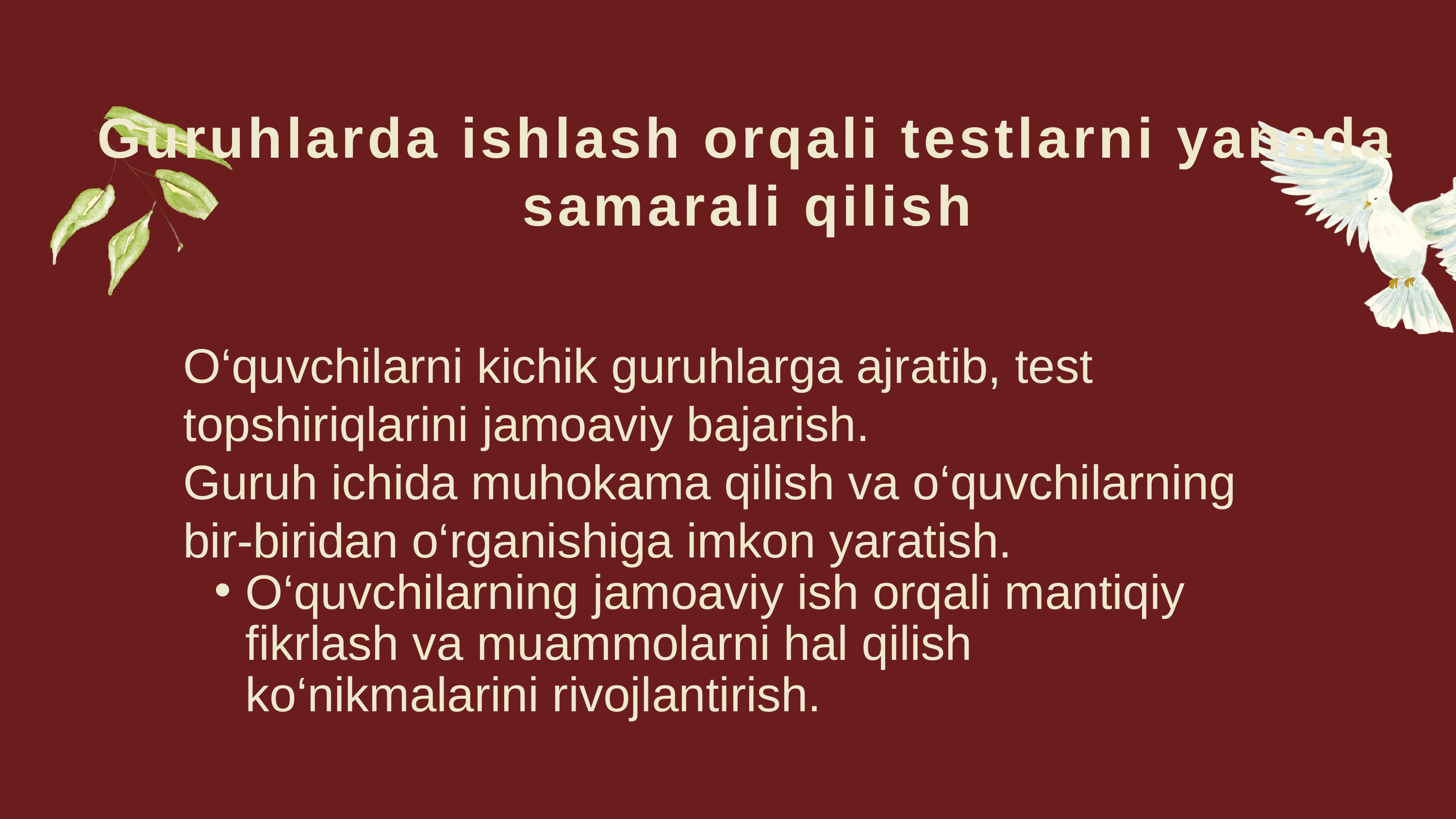

Guruhlarda ishlash orqali testlarni yanada samarali qilish

O‘quvchilarni kichik guruhlarga ajratib, test topshiriqlarini jamoaviy bajarish.
Guruh ichida muhokama qilish va o‘quvchilarning bir-biridan o‘rganishiga imkon yaratish.
O‘quvchilarning jamoaviy ish orqali mantiqiy fikrlash va muammolarni hal qilish ko‘nikmalarini rivojlantirish.